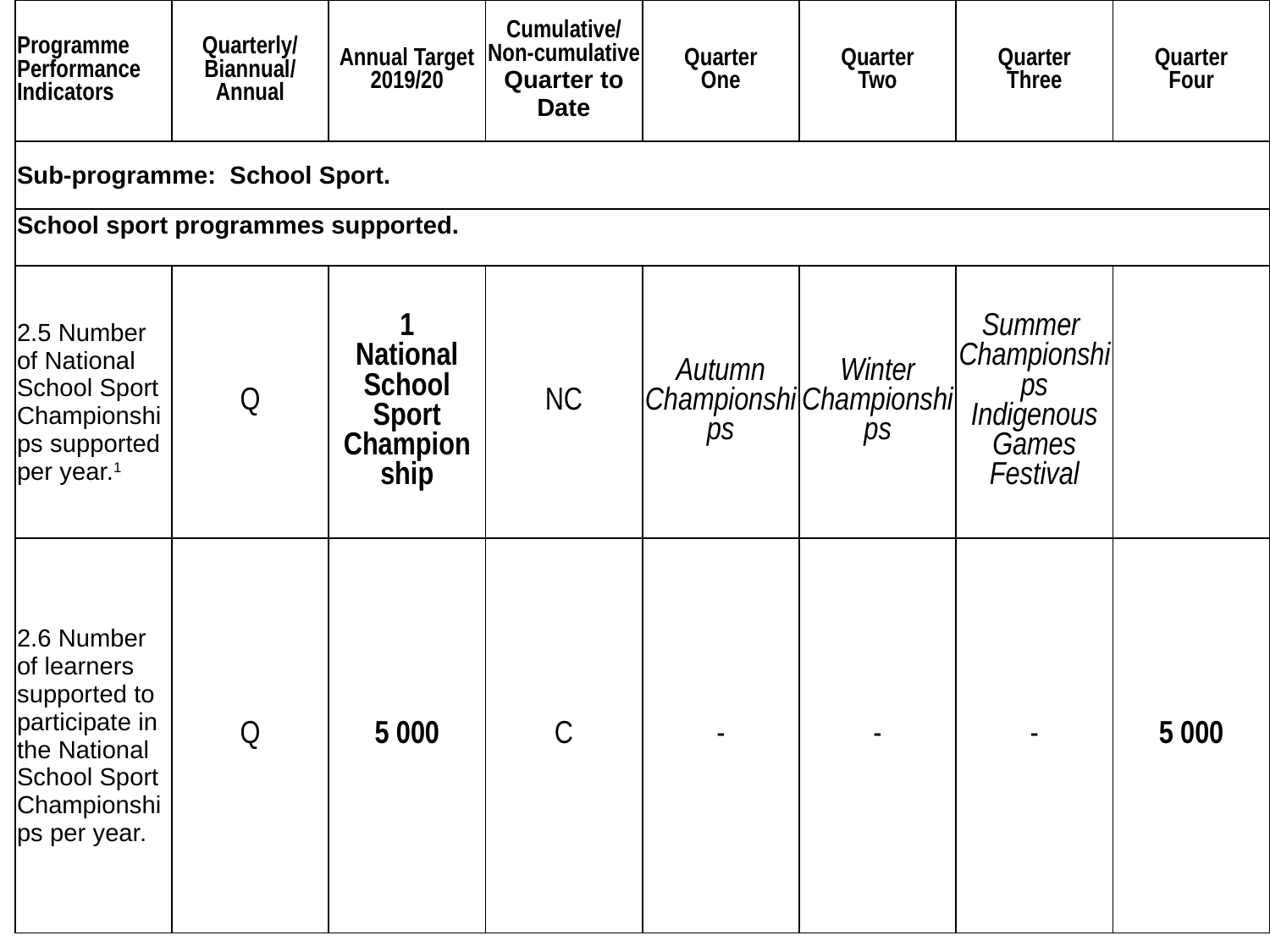

| Programme Performance Indicators | Quarterly/ Biannual/ Annual | Annual Target 2019/20 | Cumulative/ Non-cumulative Quarter to Date | Quarter One | Quarter Two | Quarter Three | Quarter Four |
| --- | --- | --- | --- | --- | --- | --- | --- |
| Sub-programme: School Sport. |  |  |  |  |  |  |  |
| School sport programmes supported. |  |  |  |  |  |  |  |
| 2.5 Number of National School Sport Championships supported per year.1 | Q | 1 National School Sport Championship | NC | Autumn Championships | Winter Championships | Summer Championships Indigenous Games Festival |  |
| 2.6 Number of learners supported to participate in the National School Sport Championships per year. | Q | 5 000 | C | - | - | - | 5 000 |
31